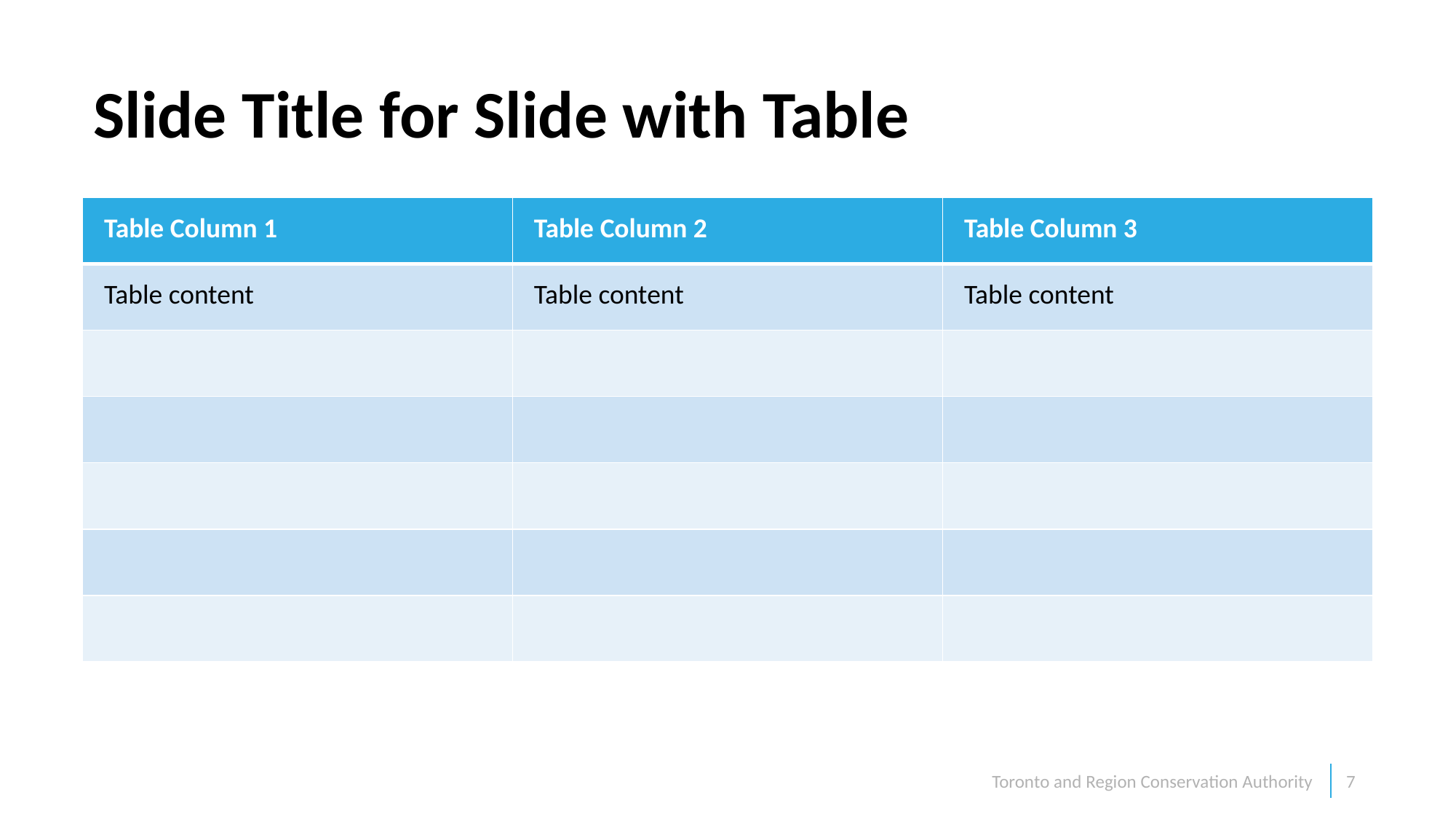

# Slide Title for Slide with Table
| Table Column 1 | Table Column 2 | Table Column 3 |
| --- | --- | --- |
| Table content | Table content | Table content |
|  |  |  |
|  |  |  |
|  |  |  |
|  |  |  |
|  |  |  |
Toronto and Region Conservation Authority
7